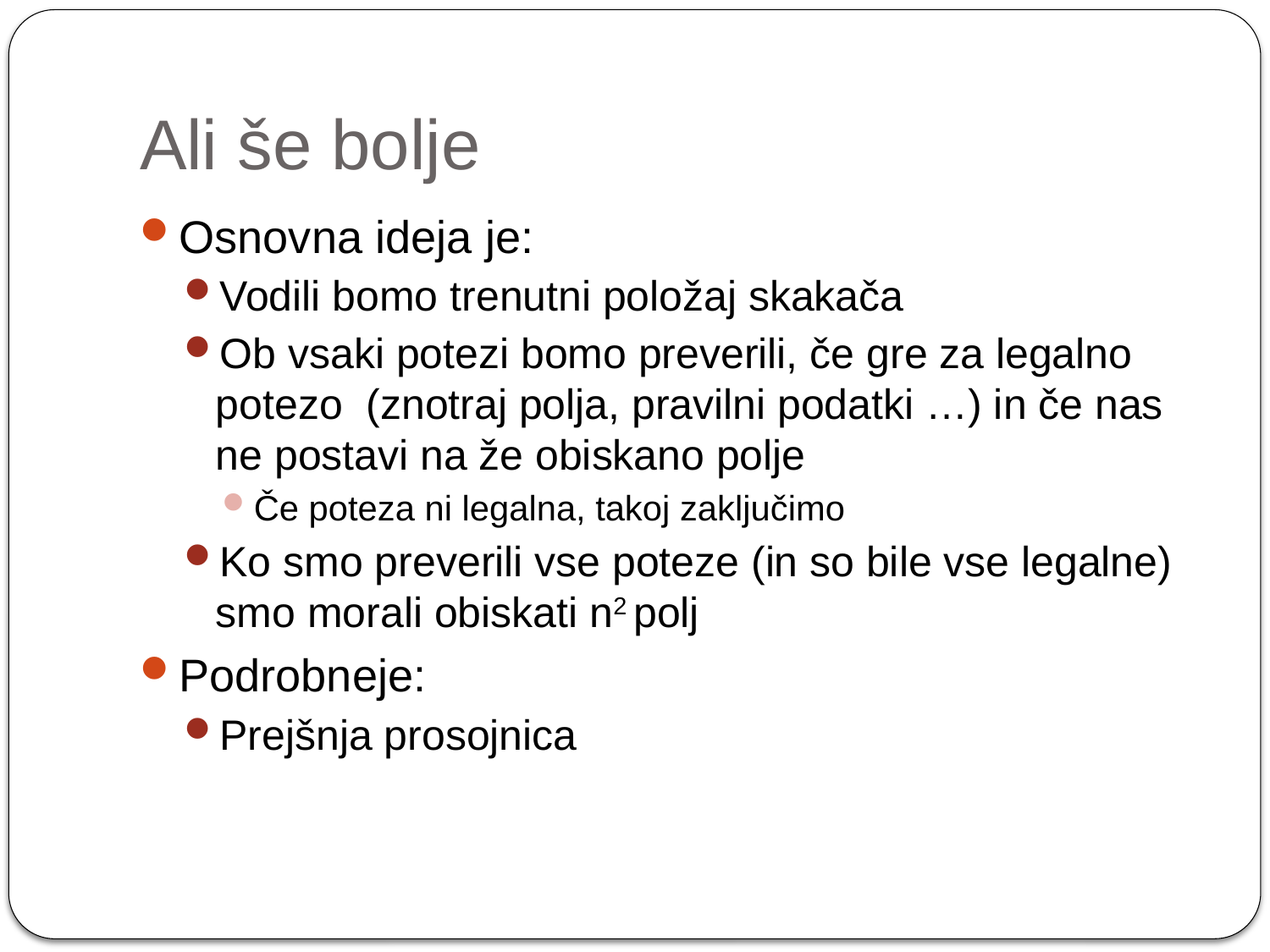

# Ali še bolje
Osnovna ideja je:
Vodili bomo trenutni položaj skakača
Ob vsaki potezi bomo preverili, če gre za legalno potezo  (znotraj polja, pravilni podatki …) in če nas ne postavi na že obiskano polje
Če poteza ni legalna, takoj zaključimo
Ko smo preverili vse poteze (in so bile vse legalne) smo morali obiskati n2 polj
Podrobneje:
Prejšnja prosojnica